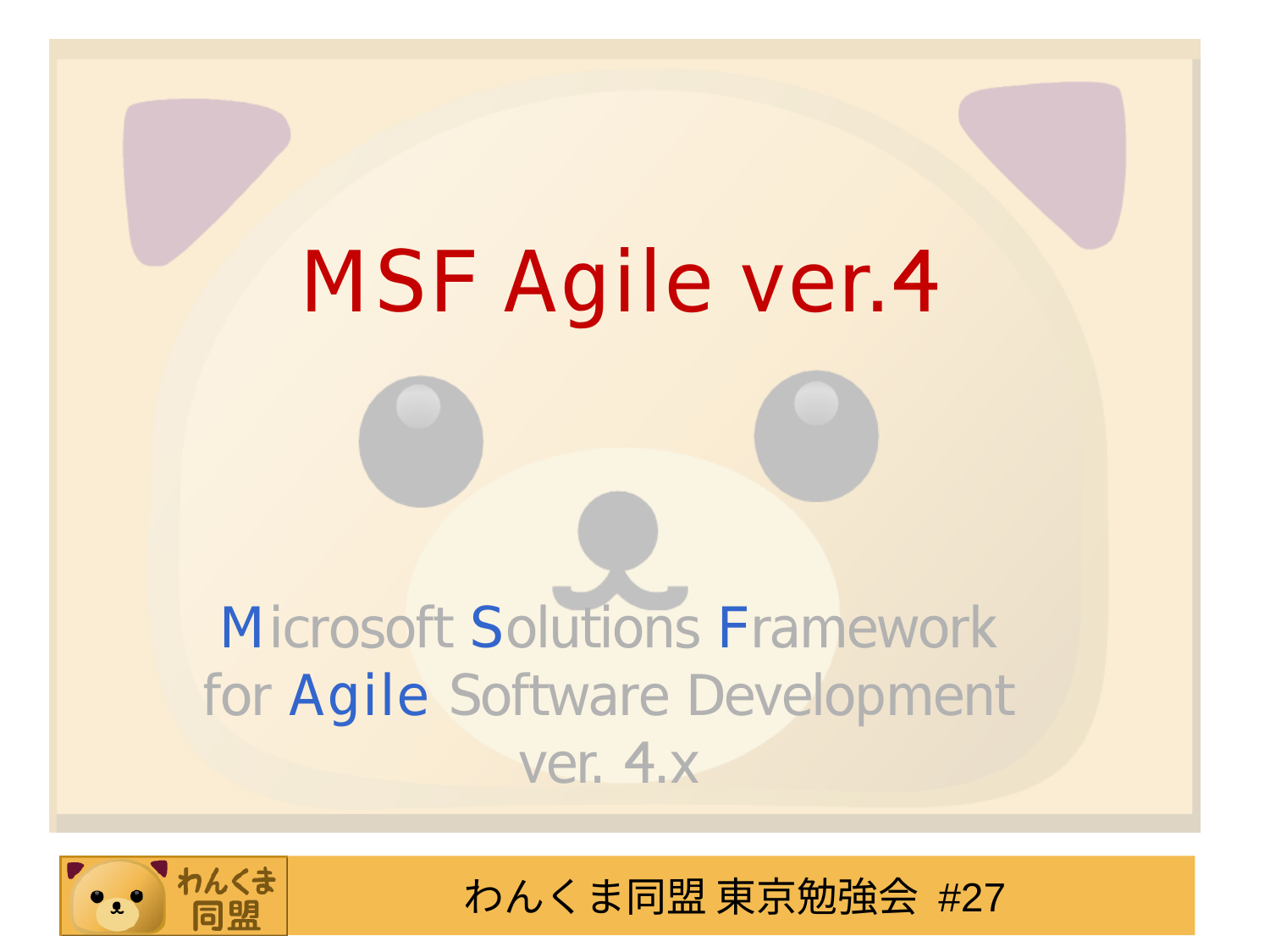

MSF Agile ver.4
Microsoft Solutions Framework
for Agile Software Development
ver. 4.x